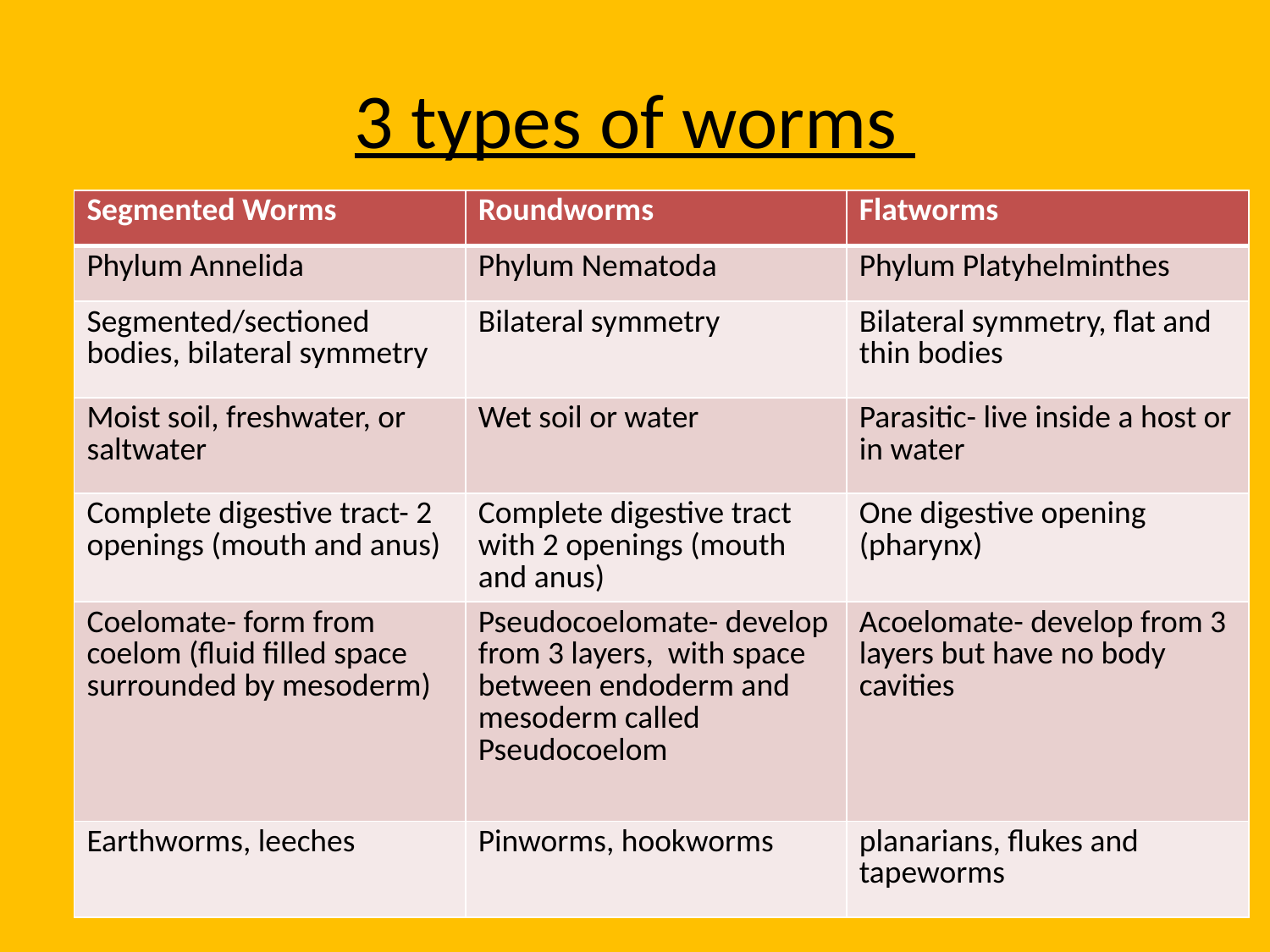

# 3 types of worms
| Segmented Worms | Roundworms | Flatworms |
| --- | --- | --- |
| Phylum Annelida | Phylum Nematoda | Phylum Platyhelminthes |
| Segmented/sectioned bodies, bilateral symmetry | Bilateral symmetry | Bilateral symmetry, flat and thin bodies |
| Moist soil, freshwater, or saltwater | Wet soil or water | Parasitic- live inside a host or in water |
| Complete digestive tract- 2 openings (mouth and anus) | Complete digestive tract with 2 openings (mouth and anus) | One digestive opening (pharynx) |
| Coelomate- form from coelom (fluid filled space surrounded by mesoderm) | Pseudocoelomate- develop from 3 layers, with space between endoderm and mesoderm called Pseudocoelom | Acoelomate- develop from 3 layers but have no body cavities |
| Earthworms, leeches | Pinworms, hookworms | planarians, flukes and tapeworms |